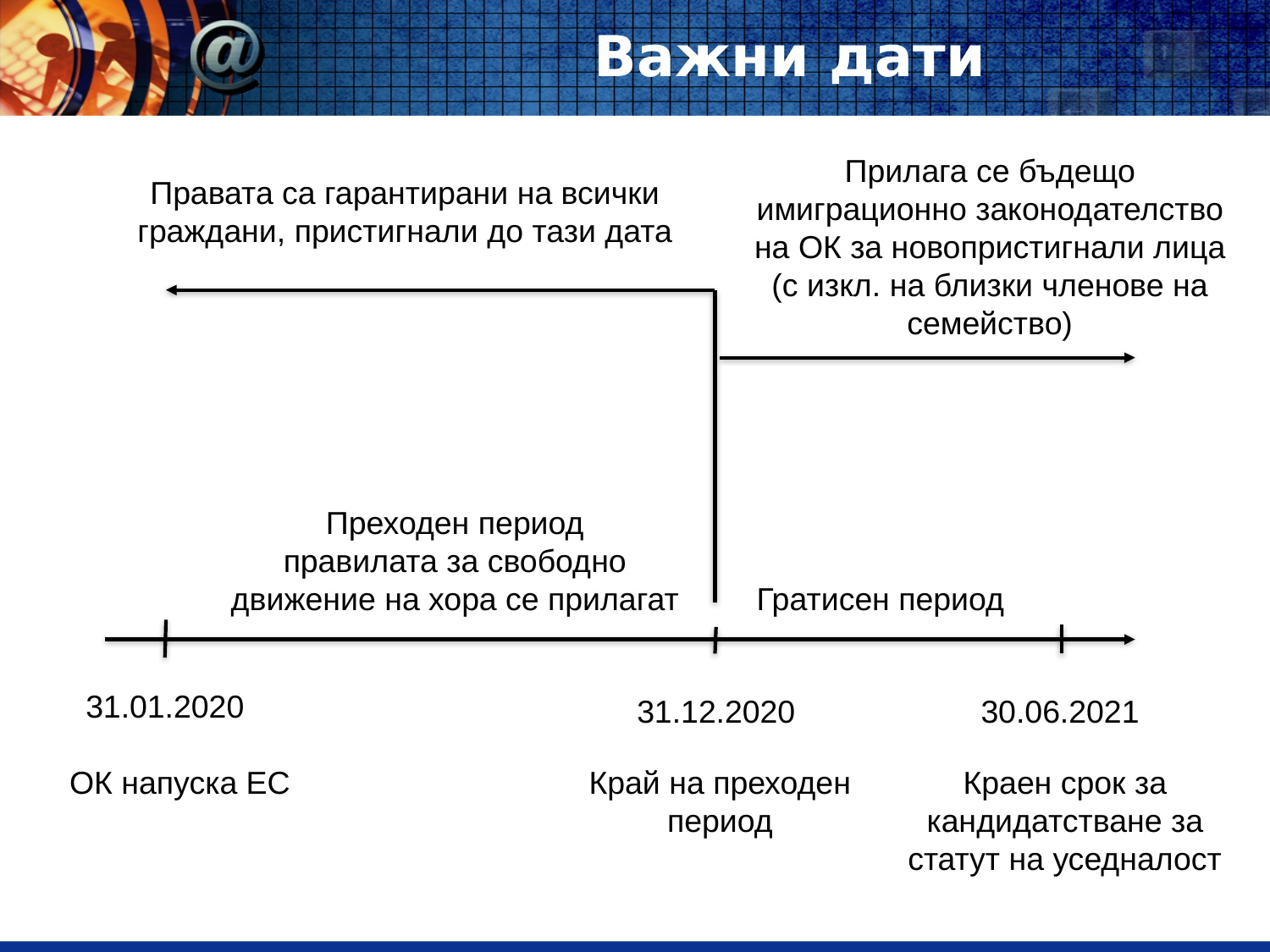

# Важни дати
Прилага се бъдещо имиграционно законодателство на ОК за новопристигнали лица (с изкл. на близки членове на семейство)
Правата са гарантирани на всички граждани, пристигнали до тази дата
Преходен период
правилата за свободно движение на хора се прилагат
Гратисен период
31.01.2020
31.12.2020
30.06.2021
ОК напуска ЕС
Край на преходен период
Краен срок за кандидатстване за статут на уседналост